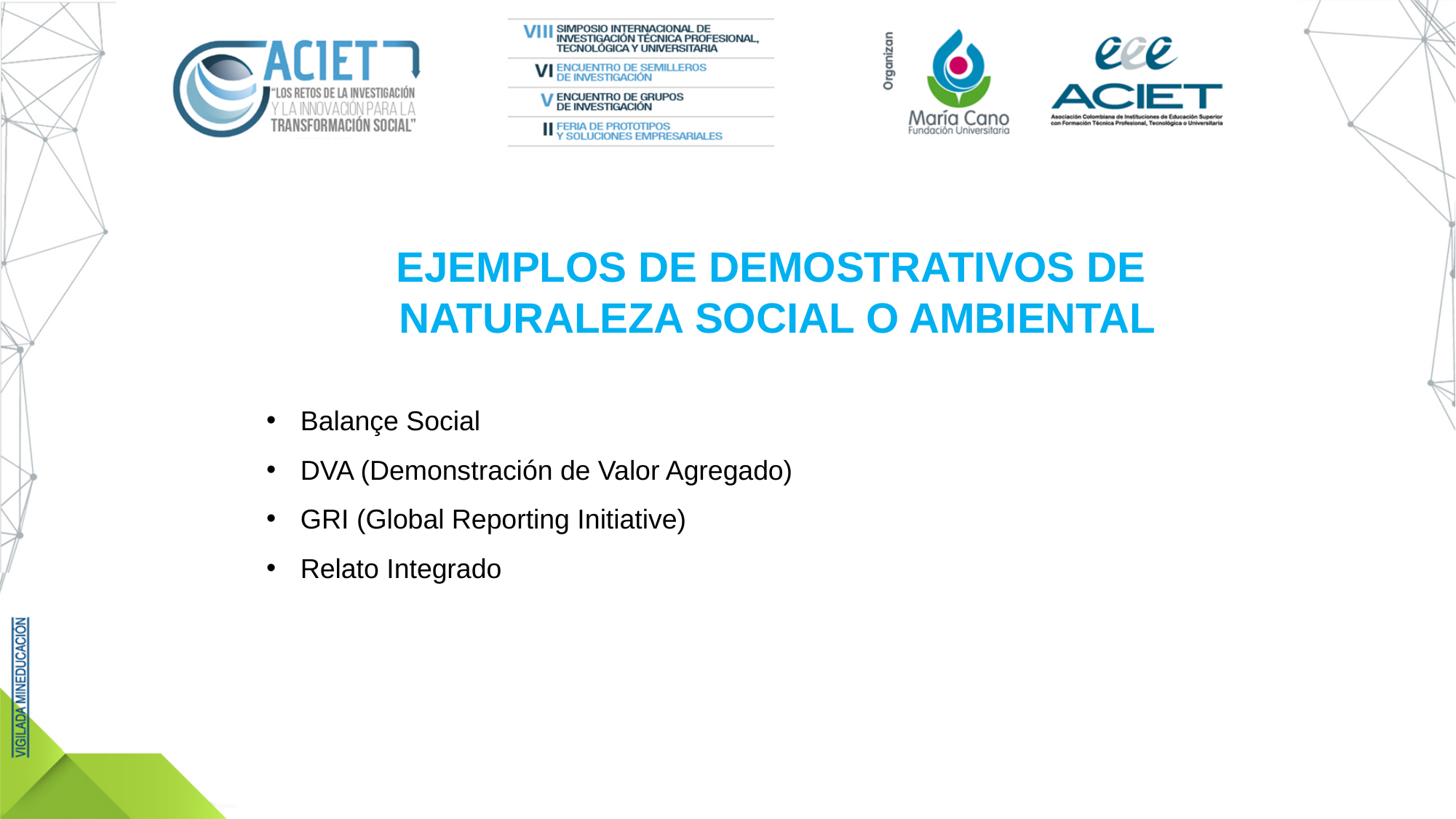

EJEMPLOS DE DEMOSTRATIVOS DE
NATURALEZA SOCIAL O AMBIENTAL
Balançe Social
DVA (Demonstración de Valor Agregado)
GRI (Global Reporting Initiative)
Relato Integrado